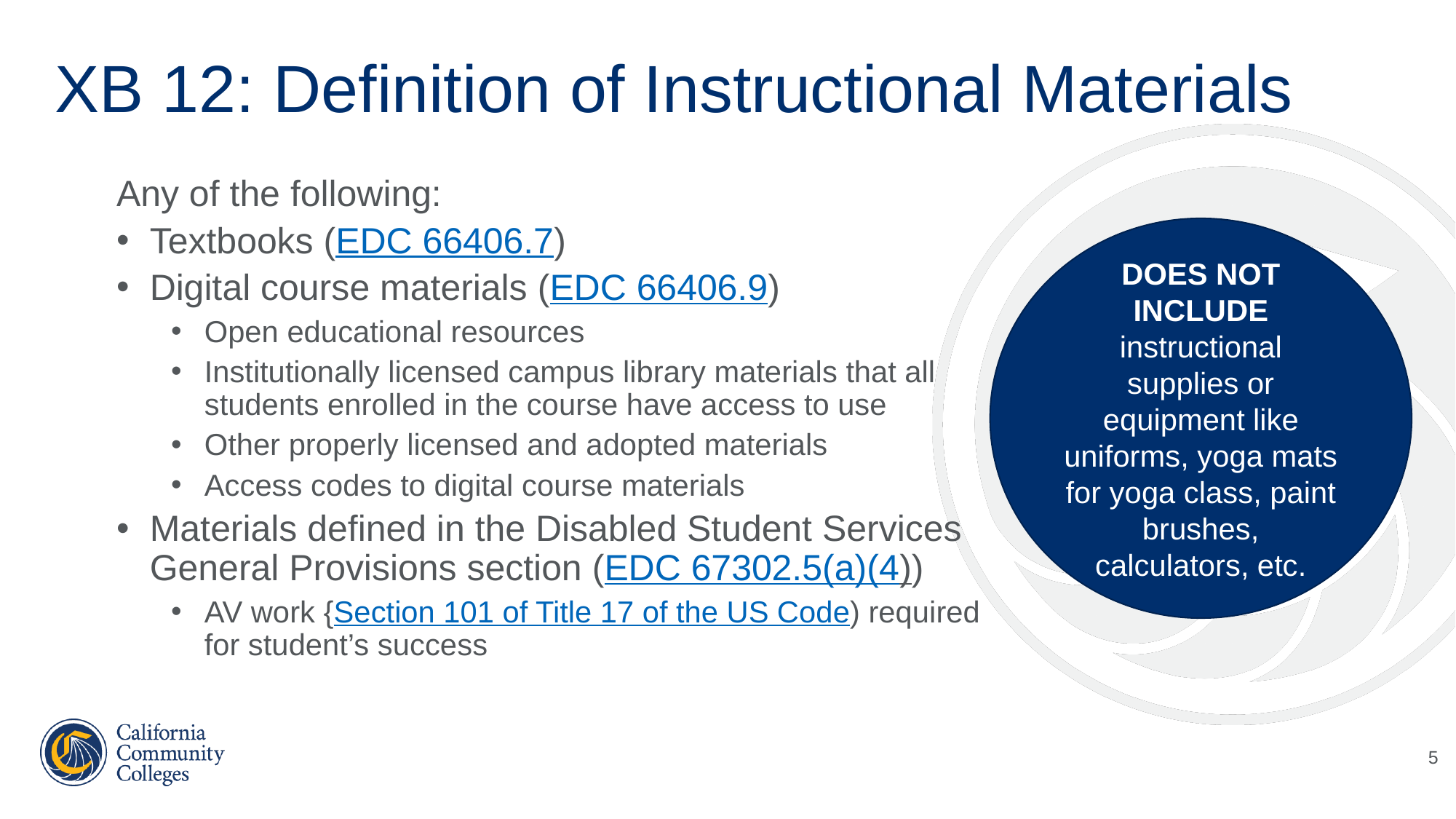

# XB 12: Definition of Instructional Materials
Any of the following:
Textbooks (EDC 66406.7)
Digital course materials (EDC 66406.9)
Open educational resources
Institutionally licensed campus library materials that all students enrolled in the course have access to use
Other properly licensed and adopted materials
Access codes to digital course materials
Materials defined in the Disabled Student Services General Provisions section (EDC 67302.5(a)(4))
AV work {Section 101 of Title 17 of the US Code) required for student’s success
DOES NOT
INCLUDE instructional supplies or equipment like uniforms, yoga mats for yoga class, paint brushes, calculators, etc.
5